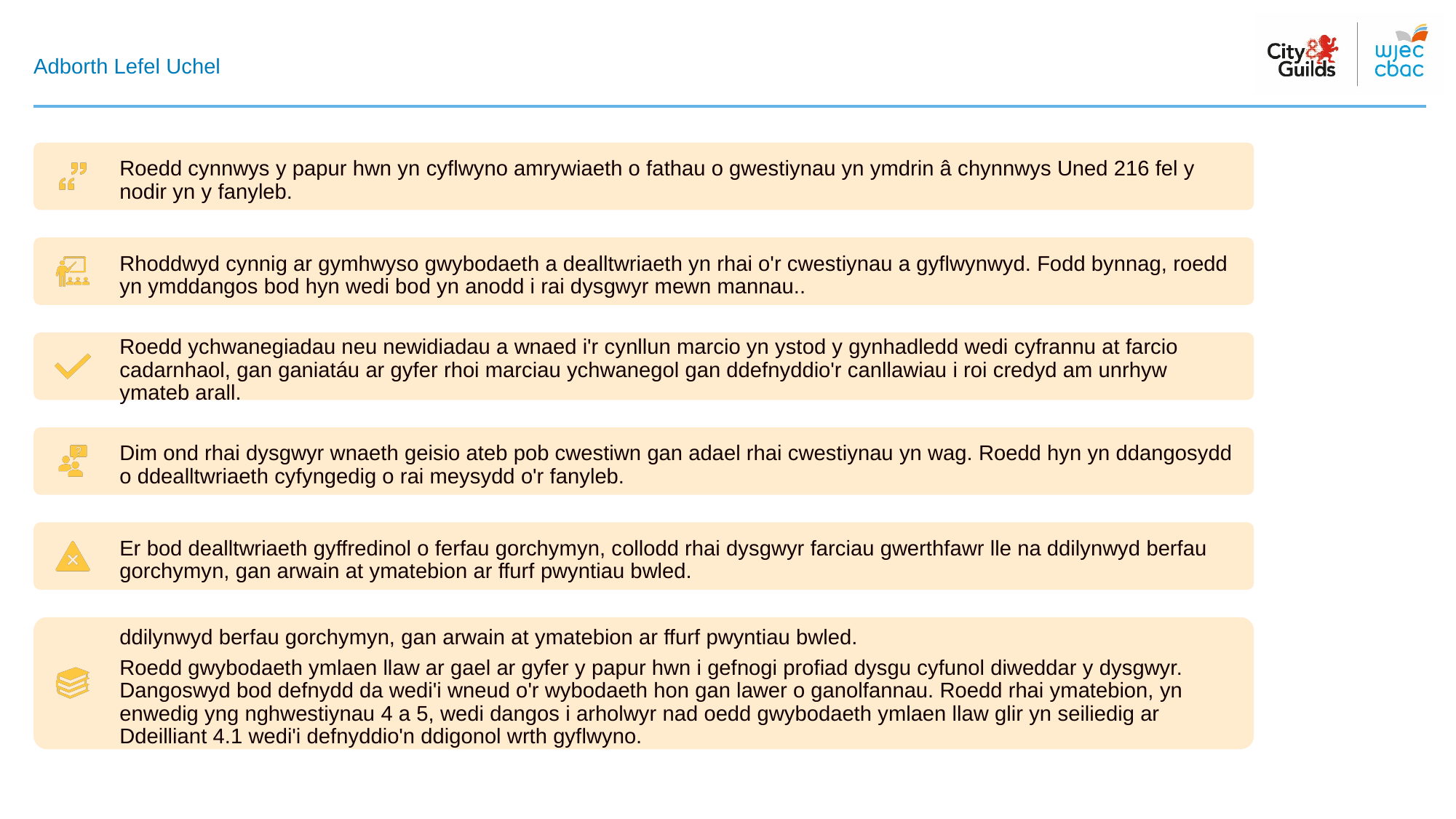

# Adborth Lefel Uchel
Roedd cynnwys y papur hwn yn cyflwyno amrywiaeth o fathau o gwestiynau yn ymdrin â chynnwys Uned 216 fel y nodir yn y fanyleb.
Rhoddwyd cynnig ar gymhwyso gwybodaeth a dealltwriaeth yn rhai o'r cwestiynau a gyflwynwyd. Fodd bynnag, roedd yn ymddangos bod hyn wedi bod yn anodd i rai dysgwyr mewn mannau..
Roedd ychwanegiadau neu newidiadau a wnaed i'r cynllun marcio yn ystod y gynhadledd wedi cyfrannu at farcio cadarnhaol, gan ganiatáu ar gyfer rhoi marciau ychwanegol gan ddefnyddio'r canllawiau i roi credyd am unrhyw ymateb arall.
Dim ond rhai dysgwyr wnaeth geisio ateb pob cwestiwn gan adael rhai cwestiynau yn wag. Roedd hyn yn ddangosydd o ddealltwriaeth cyfyngedig o rai meysydd o'r fanyleb.
Er bod dealltwriaeth gyffredinol o ferfau gorchymyn, collodd rhai dysgwyr farciau gwerthfawr lle na ddilynwyd berfau gorchymyn, gan arwain at ymatebion ar ffurf pwyntiau bwled.
ddilynwyd berfau gorchymyn, gan arwain at ymatebion ar ffurf pwyntiau bwled.
Roedd gwybodaeth ymlaen llaw ar gael ar gyfer y papur hwn i gefnogi profiad dysgu cyfunol diweddar y dysgwyr. Dangoswyd bod defnydd da wedi'i wneud o'r wybodaeth hon gan lawer o ganolfannau. Roedd rhai ymatebion, yn enwedig yng nghwestiynau 4 a 5, wedi dangos i arholwyr nad oedd gwybodaeth ymlaen llaw glir yn seiliedig ar Ddeilliant 4.1 wedi'i defnyddio'n ddigonol wrth gyflwyno.